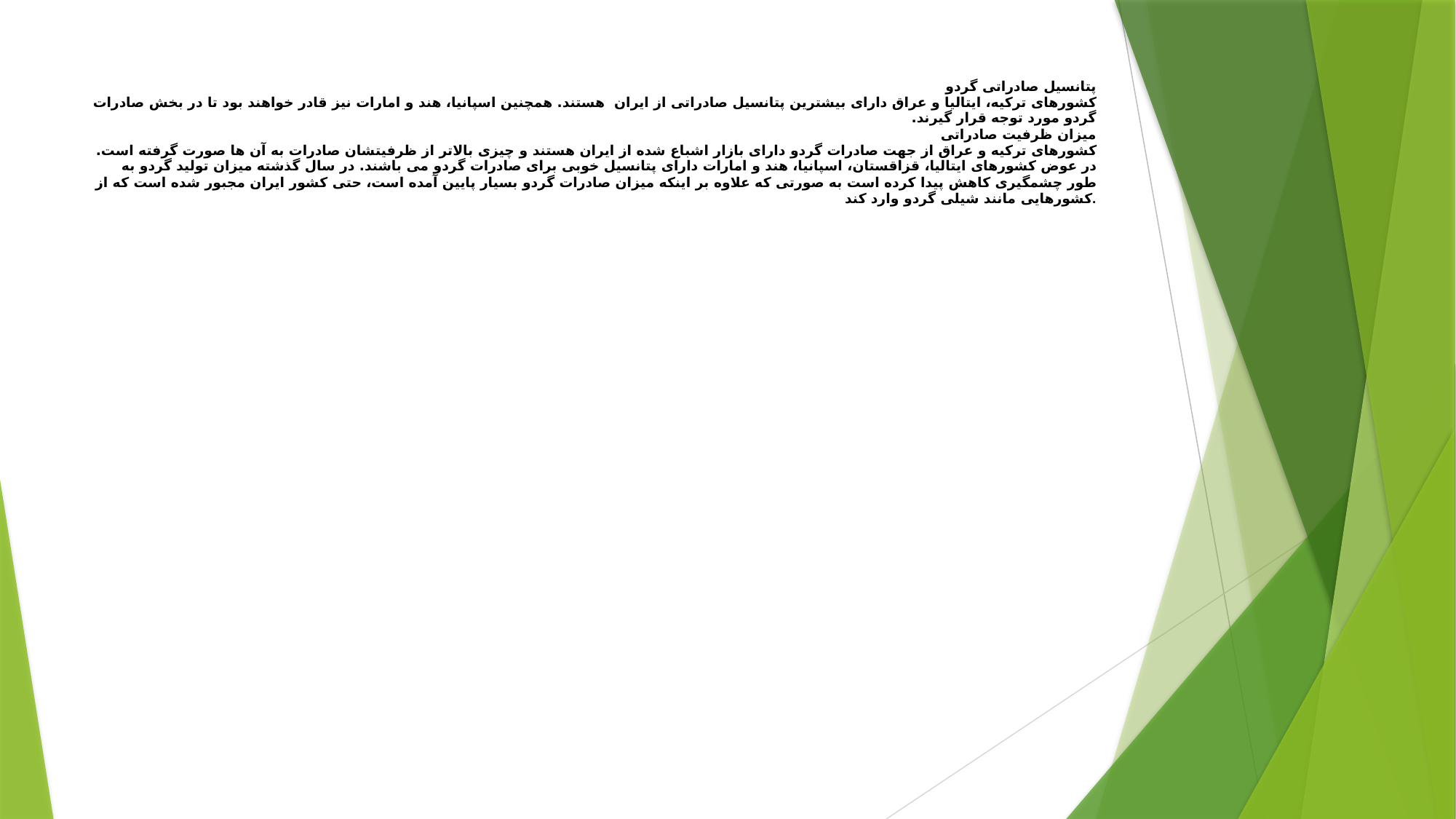

# پتانسیل صادراتی گردو کشورهای ترکیه، ایتالیا و عراق دارای بیشترین پتانسیل صادراتی از ایران  هستند. همچنین اسپانیا، هند و امارات نیز قادر خواهند بود تا در بخش صادرات گردو مورد توجه قرار گیرند. میزان ظرفیت صادراتی کشورهای ترکیه و عراق از جهت صادرات گردو دارای بازار اشباع شده از ایران هستند و چیزی بالاتر از ظرفیتشان صادرات به آن ها صورت گرفته است. در عوض کشورهای ایتالیا، قزاقستان، اسپانیا، هند و امارات دارای پتانسیل خوبی برای صادرات گردو می باشند. در سال گذشته میزان تولید گردو به طور چشمگیری کاهش پیدا کرده است به صورتی که علاوه بر اینکه میزان صادرات گردو بسیار پایین آمده است، حتی کشور ایران مجبور شده است که از کشورهایی مانند شیلی گردو وارد کند.